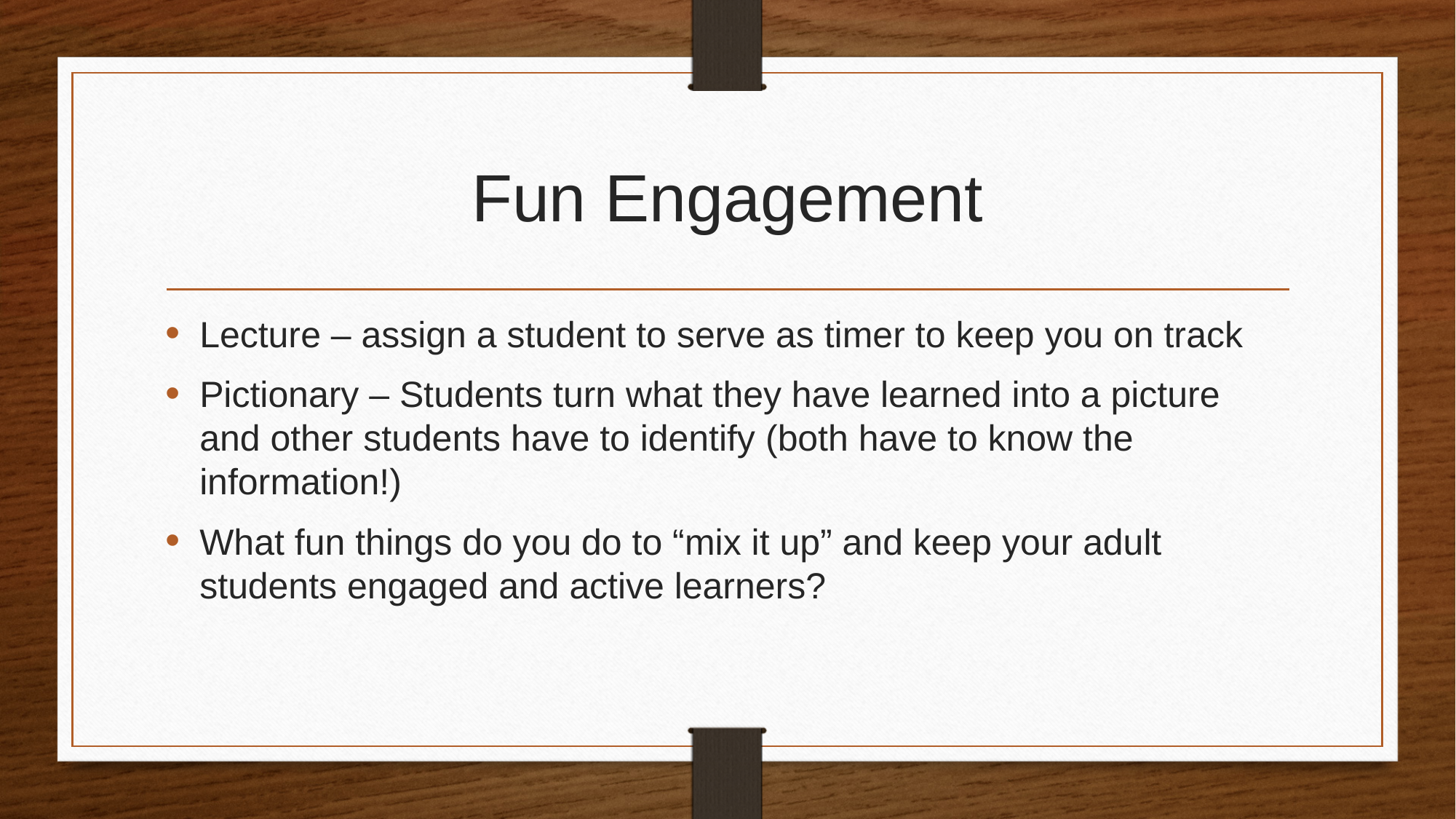

# Fun Engagement
Lecture – assign a student to serve as timer to keep you on track
Pictionary – Students turn what they have learned into a picture and other students have to identify (both have to know the information!)
What fun things do you do to “mix it up” and keep your adult students engaged and active learners?